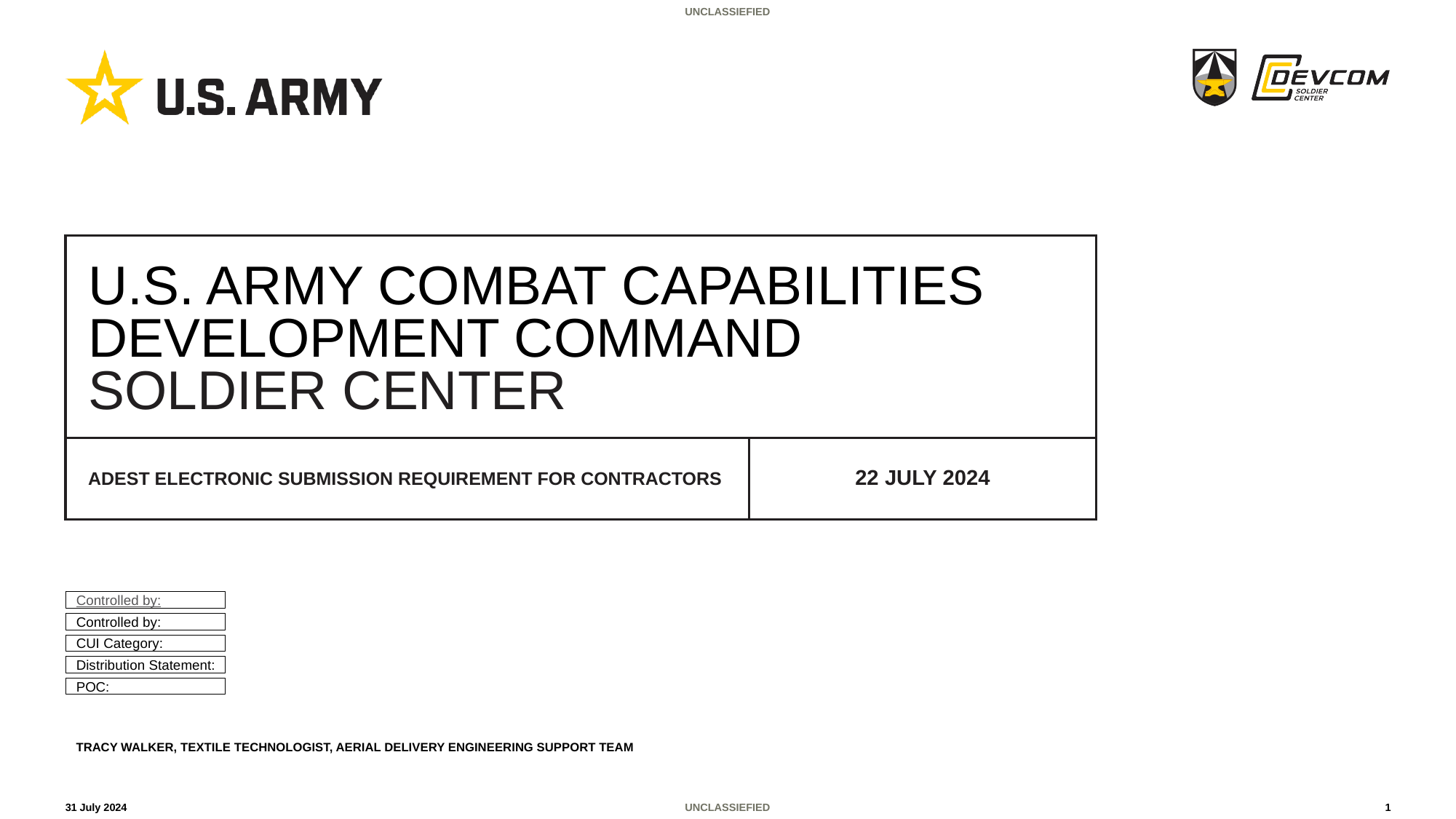

# U.S. ARMY COMBAT CAPABILITIES DEVELOPMENT COMMAND SOLDIER CENTER
ADEST ELECTRONIC SUBMISSION REQUIREMENT FOR CONTRACTORS
22 July 2024
Controlled by:

Controlled by:

CUI Category:

Distribution Statement:

POC:

Tracy Walker, Textile Technologist, Aerial Delivery Engineering Support Team
31 July 2024
1